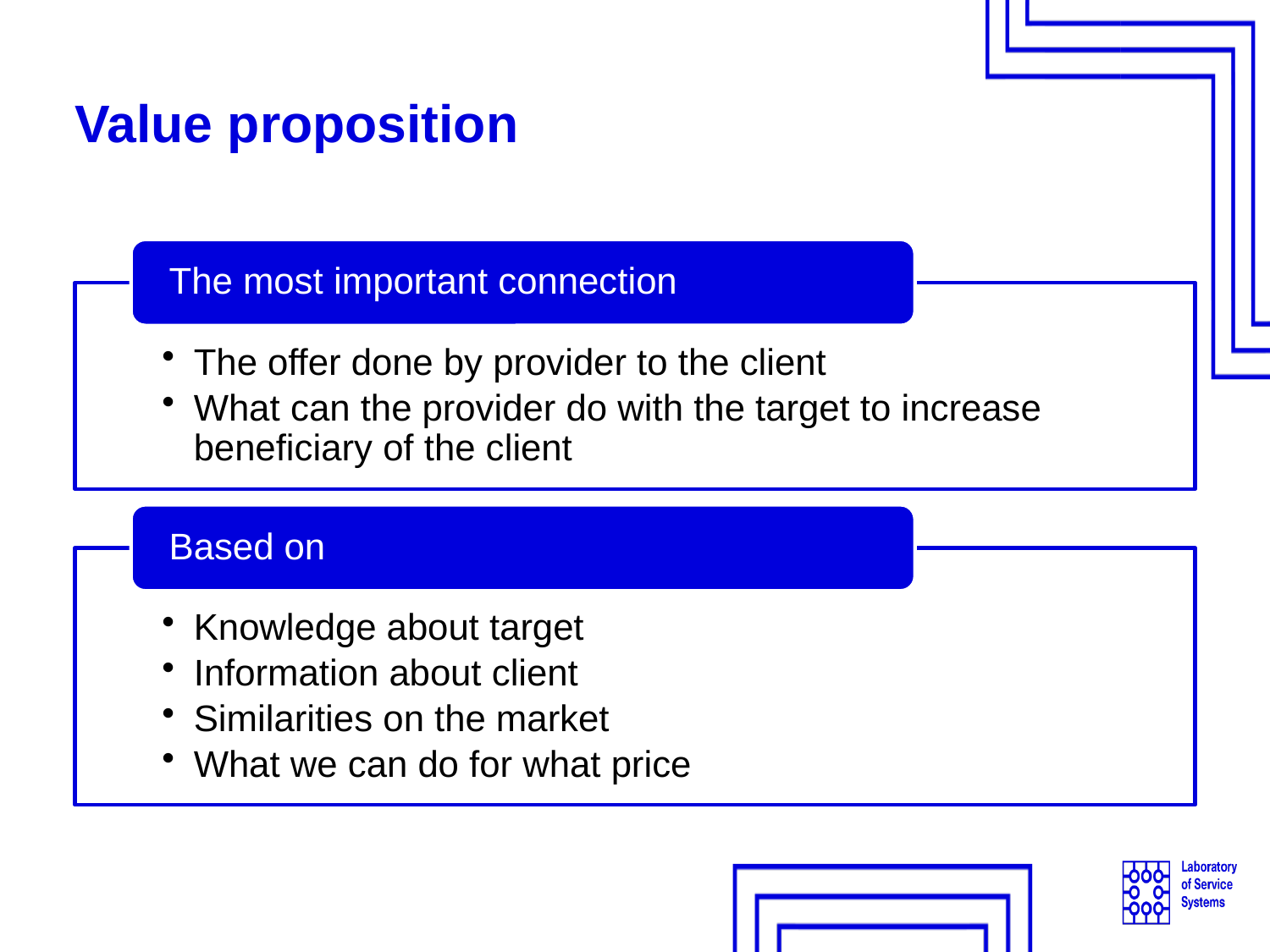

Value proposition
The offer done by provider to the client
What can the provider do with the target to increase beneficiary of the client
The most important connection
Knowledge about target
Information about client
Similarities on the market
What we can do for what price
Based on